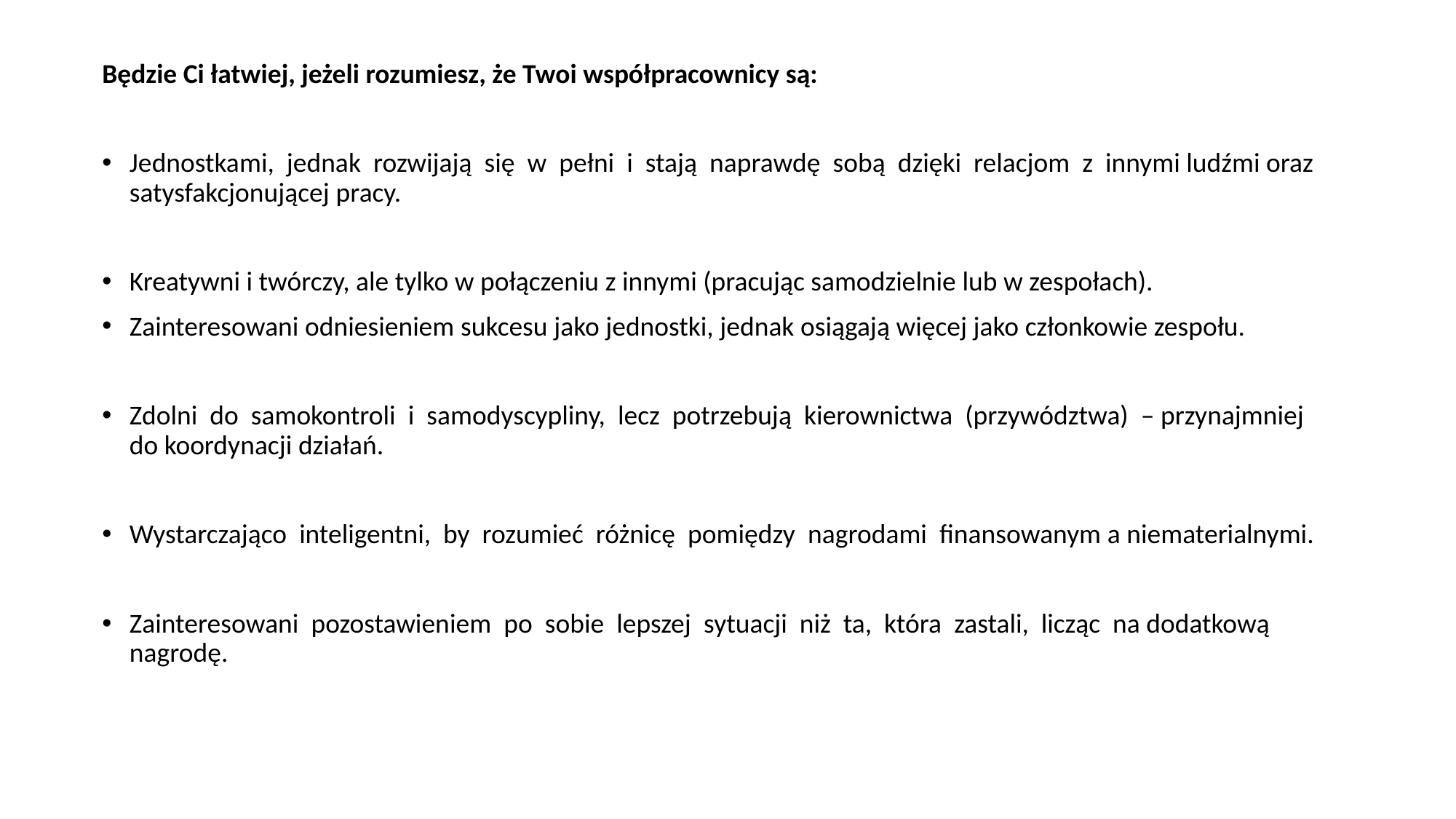

Będzie Ci łatwiej, jeżeli rozumiesz, że Twoi współpracownicy są:

Jednostkami,  jednak  rozwijają  się  w  pełni  i  stają  naprawdę  sobą  dzięki  relacjom  z  innymi ludźmi oraz satysfakcjonującej pracy.

Kreatywni i twórczy, ale tylko w połączeniu z innymi (pracując samodzielnie lub w zespołach).
Zainteresowani odniesieniem sukcesu jako jednostki, jednak osiągają więcej jako członkowie zespołu.

Zdolni  do  samokontroli  i  samodyscypliny,  lecz  potrzebują  kierownictwa  (przywództwa)  – przynajmniej do koordynacji działań.

Wystarczająco  inteligentni,  by  rozumieć  różnicę  pomiędzy  nagrodami  finansowanym a niematerialnymi.

Zainteresowani  pozostawieniem  po  sobie  lepszej  sytuacji  niż  ta,  która  zastali,  licząc  na dodatkową nagrodę.